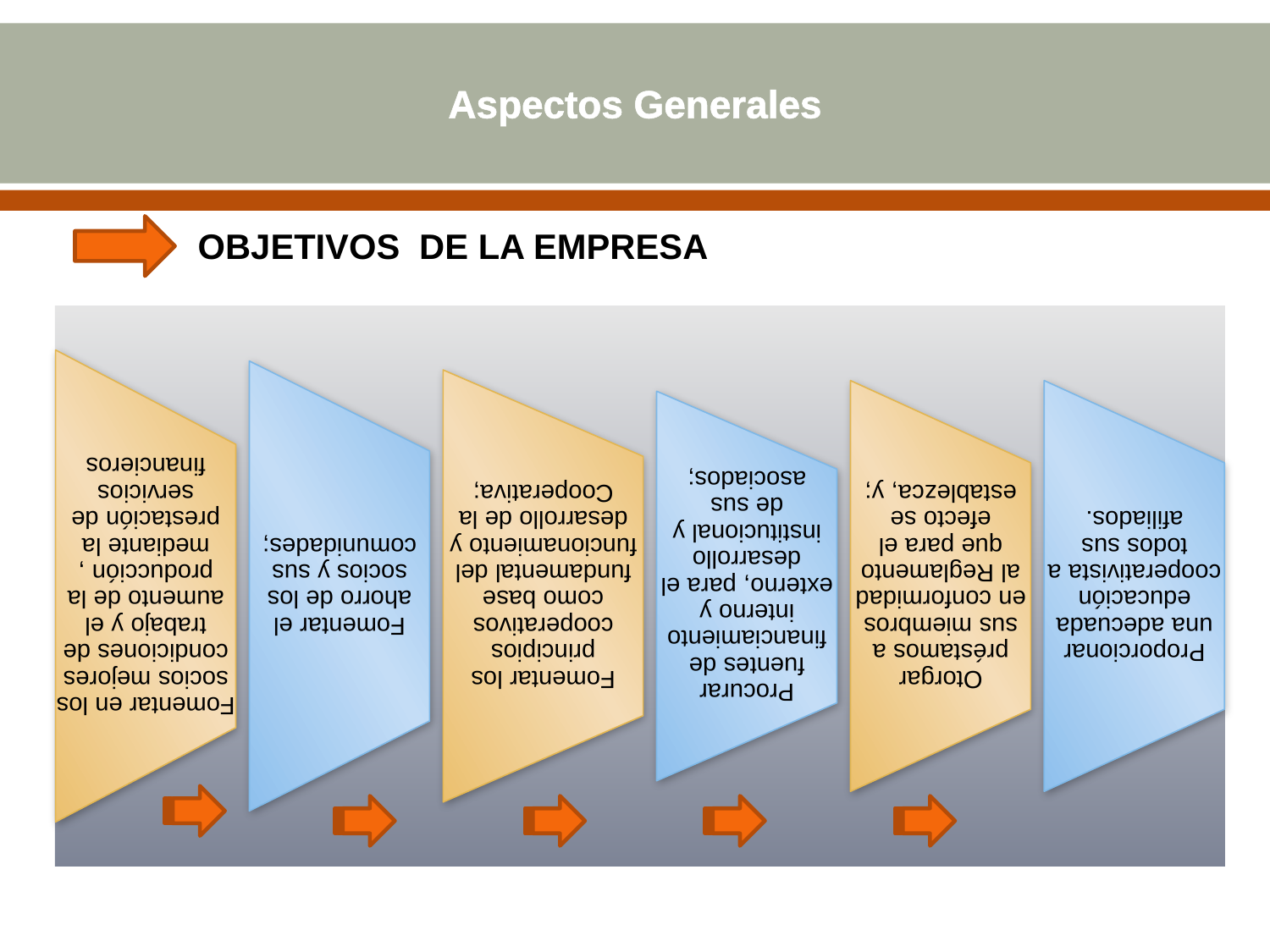

# Aspectos Generales

Objetivos  de la EMPRESA
Fomentar en los socios mejores condiciones de trabajo y el aumento de la producción , mediante la prestación de servicios financieros
Fomentar el ahorro de los socios y sus comunidades;
Fomentar los principios cooperativos como base fundamental del funcionamiento y desarrollo de la Cooperativa;
Procurar fuentes de financiamiento interno y externo, para el desarrollo institucional y de sus asociados;
Otorgar préstamos a sus miembros en conformidad al Reglamento que para el efecto se establezca, y;
Proporcionar una adecuada educación cooperativista a todos sus afiliados.